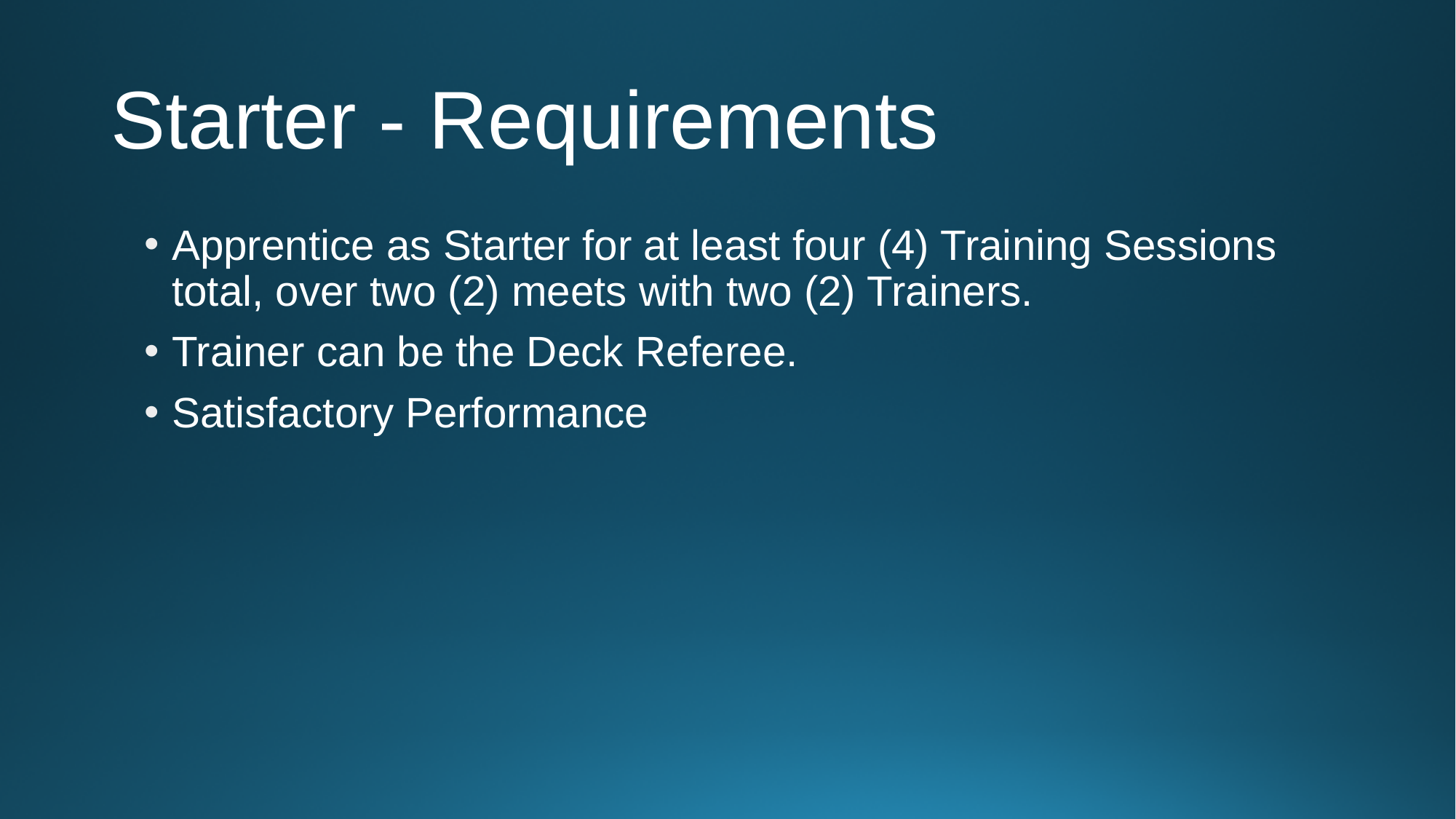

# Starter - Requirements
Apprentice as Starter for at least four (4) Training Sessions total, over two (2) meets with two (2) Trainers.
Trainer can be the Deck Referee.
Satisfactory Performance